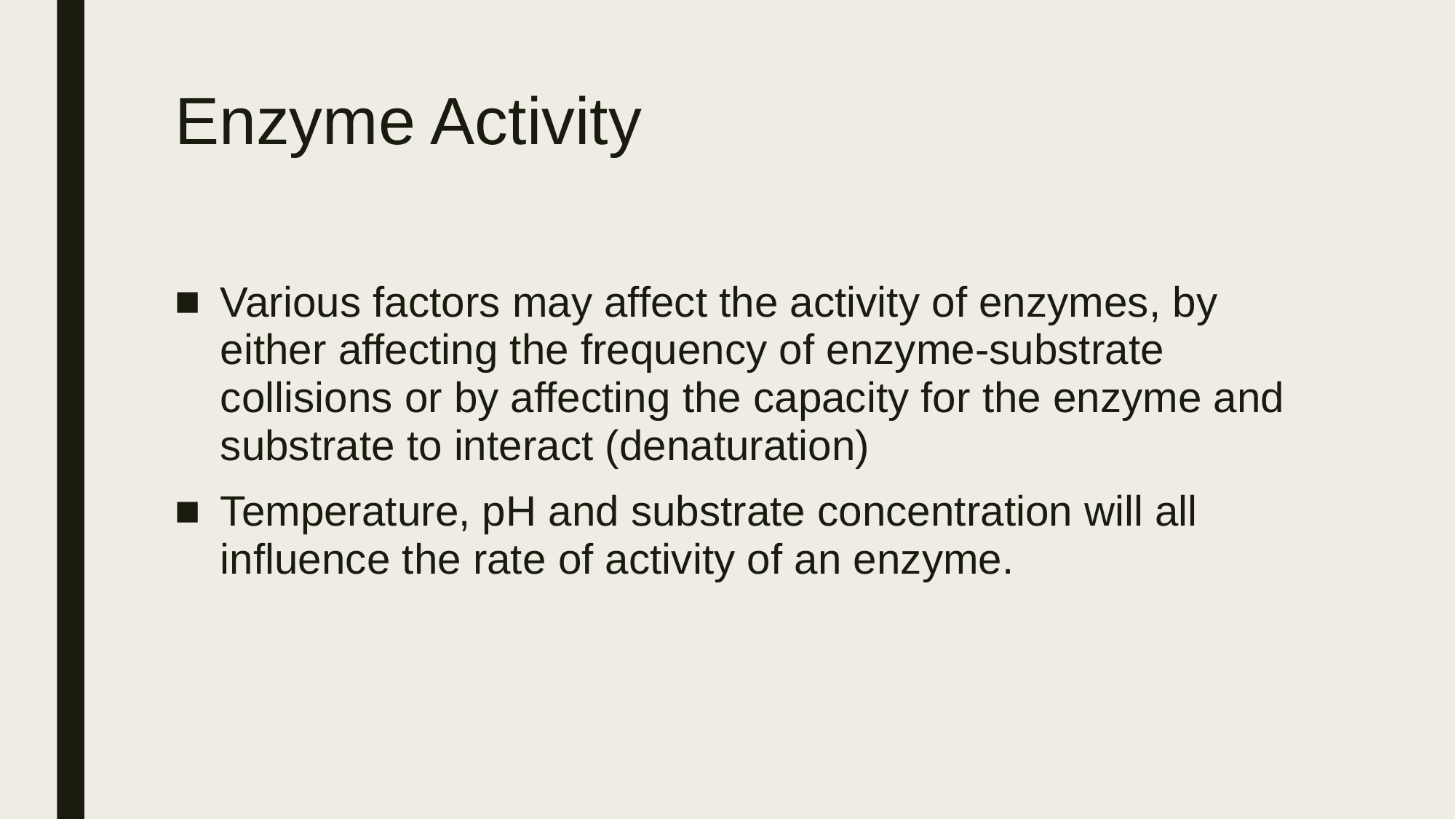

# Enzyme Activity
Various factors may affect the activity of enzymes, by either affecting the frequency of enzyme-substrate collisions or by affecting the capacity for the enzyme and substrate to interact (denaturation)
Temperature, pH and substrate concentration will all influence the rate of activity of an enzyme.